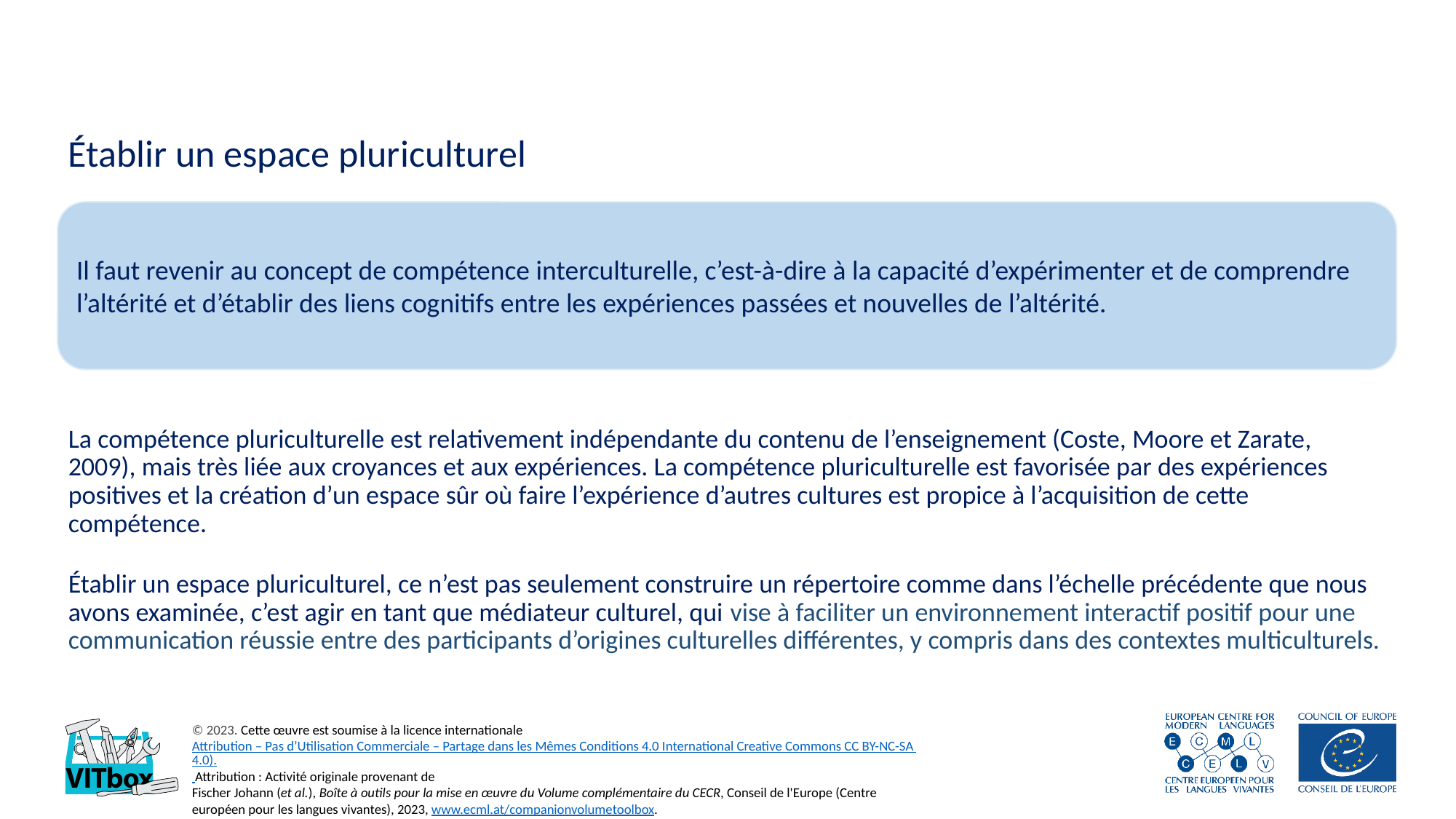

# Établir un espace pluriculturel

La compétence pluriculturelle est relativement indépendante du contenu de l’enseignement (Coste, Moore et Zarate, 2009), mais très liée aux croyances et aux expériences. La compétence pluriculturelle est favorisée par des expériences positives et la création d’un espace sûr où faire l’expérience d’autres cultures est propice à l’acquisition de cette compétence.
Établir un espace pluriculturel, ce n’est pas seulement construire un répertoire comme dans l’échelle précédente que nous avons examinée, c’est agir en tant que médiateur culturel, qui vise à faciliter un environnement interactif positif pour une communication réussie entre des participants d’origines culturelles différentes, y compris dans des contextes multiculturels.

Il faut revenir au concept de compétence interculturelle, c’est-à-dire à la capacité d’expérimenter et de comprendre l’altérité et d’établir des liens cognitifs entre les expériences passées et nouvelles de l’altérité.